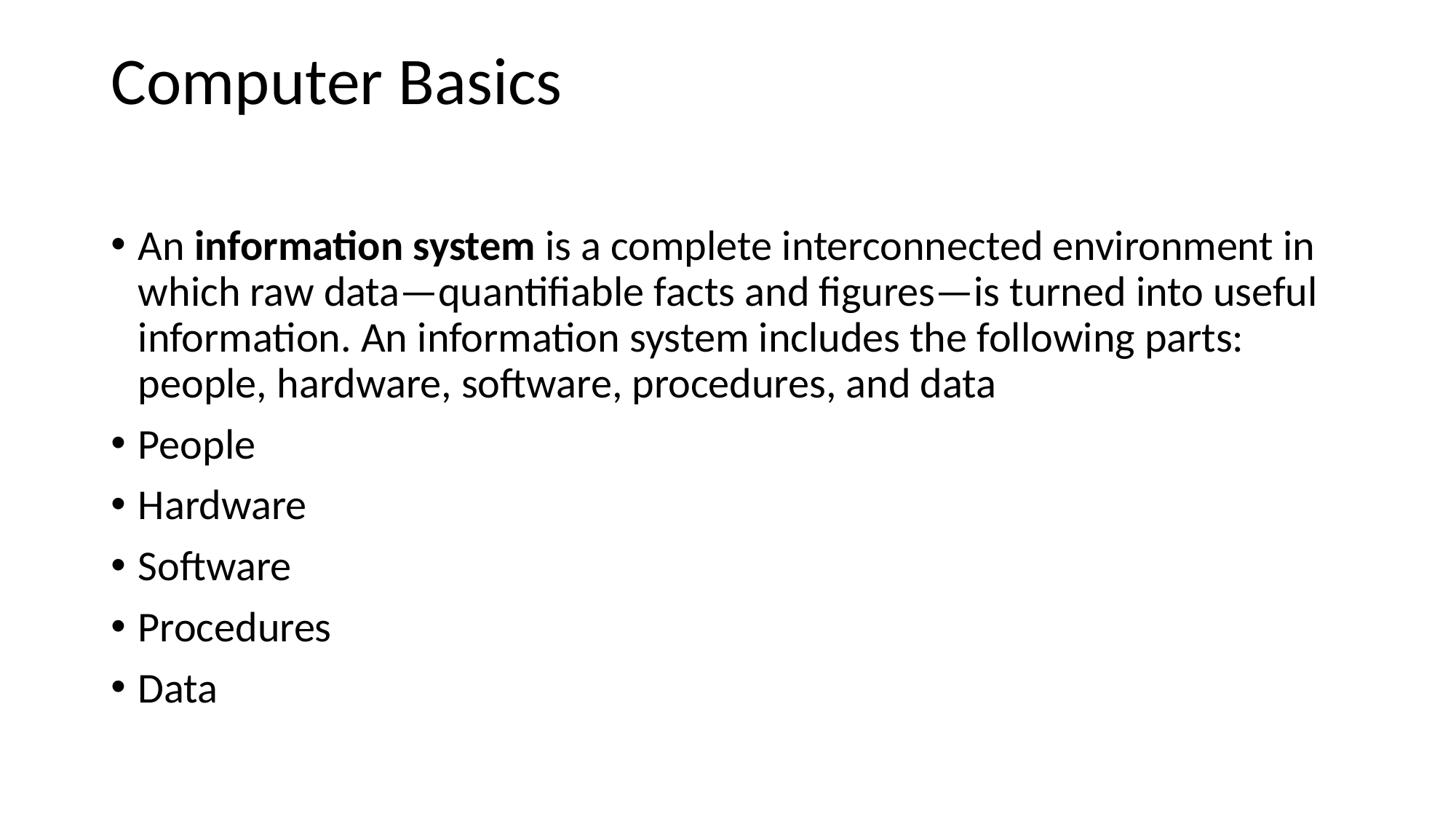

# Computer Basics
An information system is a complete interconnected environment in which raw data—quantifiable facts and figures—is turned into useful information. An information system includes the following parts: people, hardware, software, procedures, and data
People
Hardware
Software
Procedures
Data